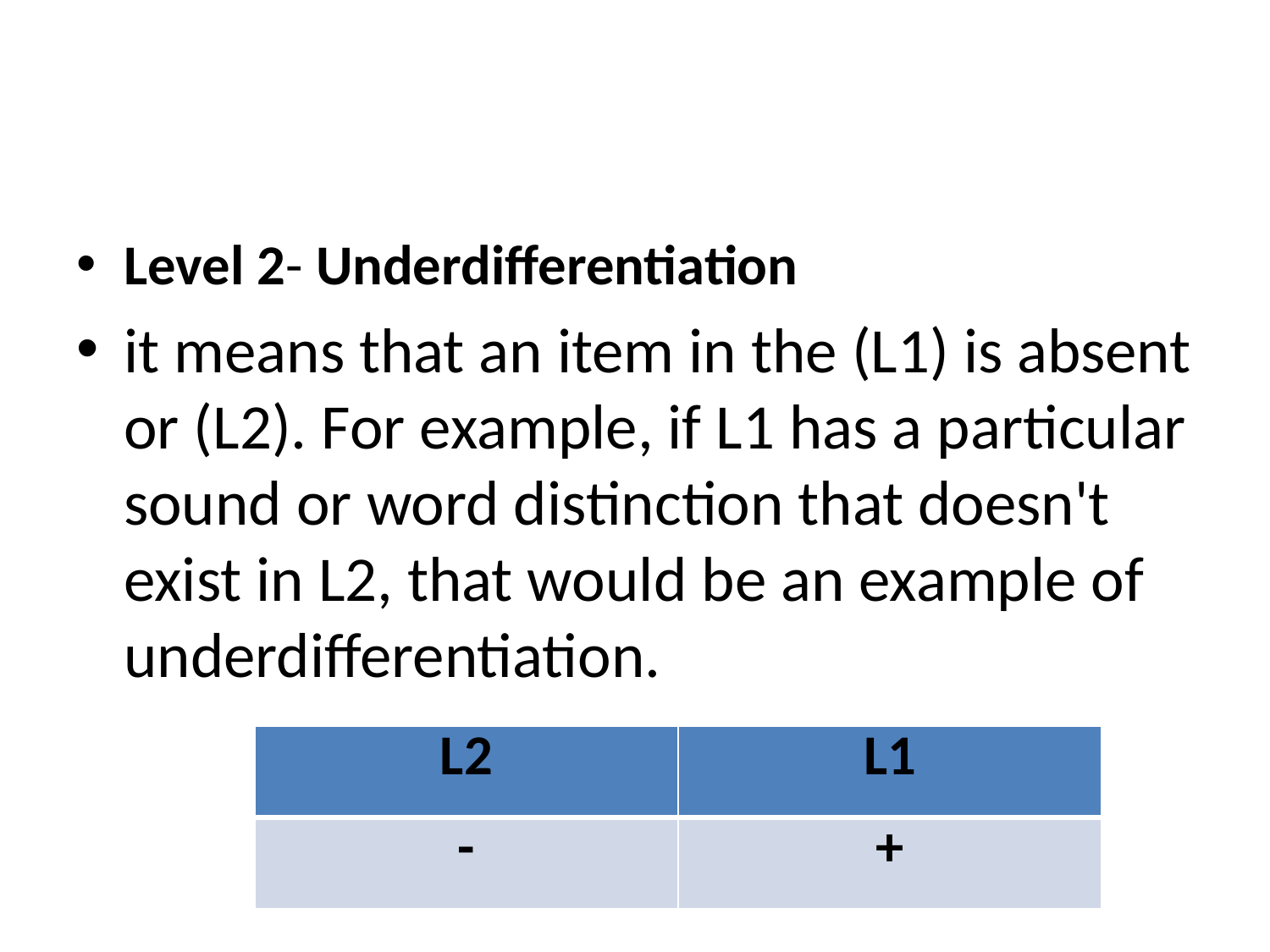

#
Level 2- Underdifferentiation
it means that an item in the (L1) is absent or (L2). For example, if L1 has a particular sound or word distinction that doesn't exist in L2, that would be an example of underdifferentiation.
| L2 | L1 |
| --- | --- |
| - | + |